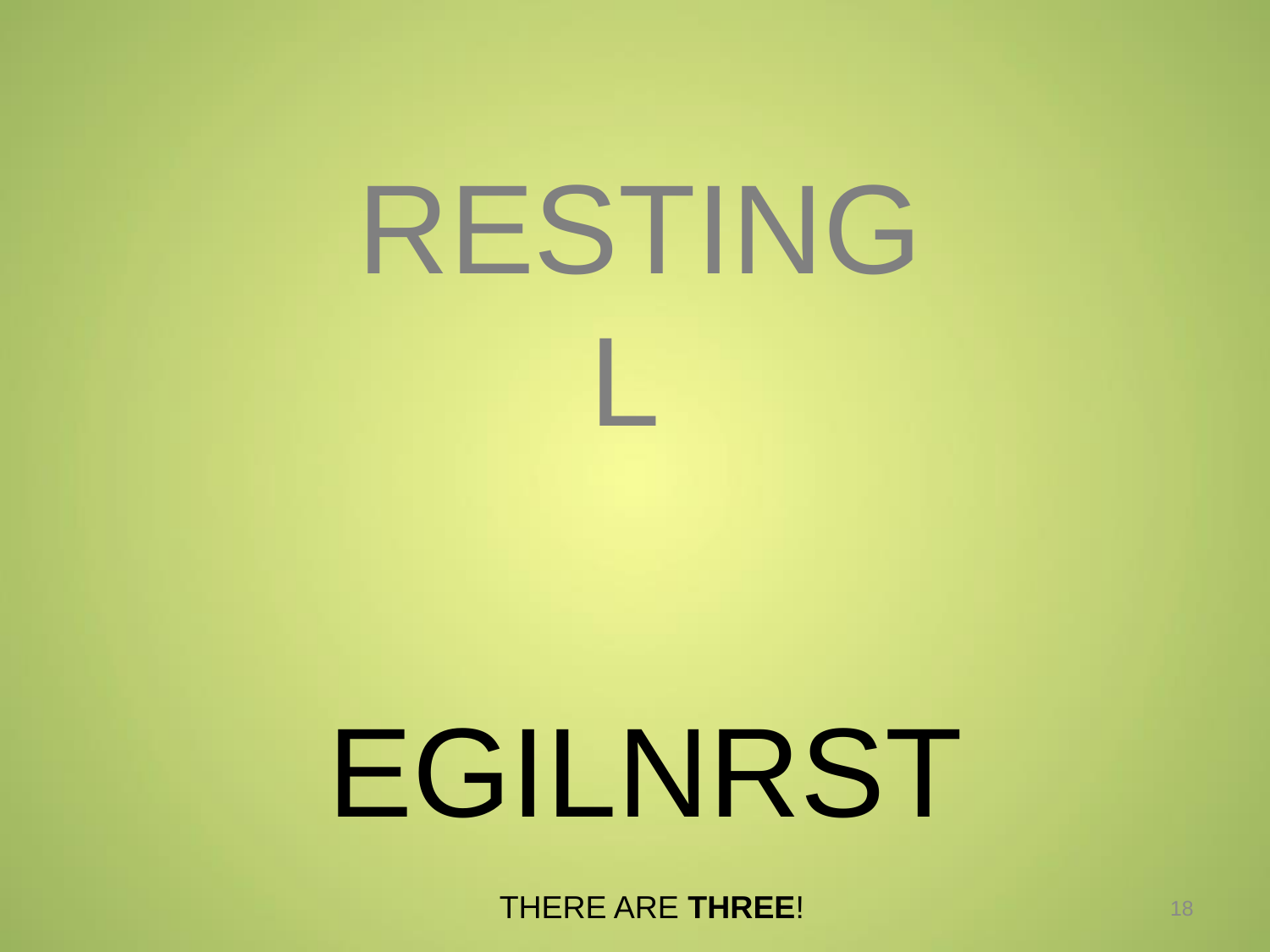

# RESTING L
EGILNRST
THERE ARE THREE!
18